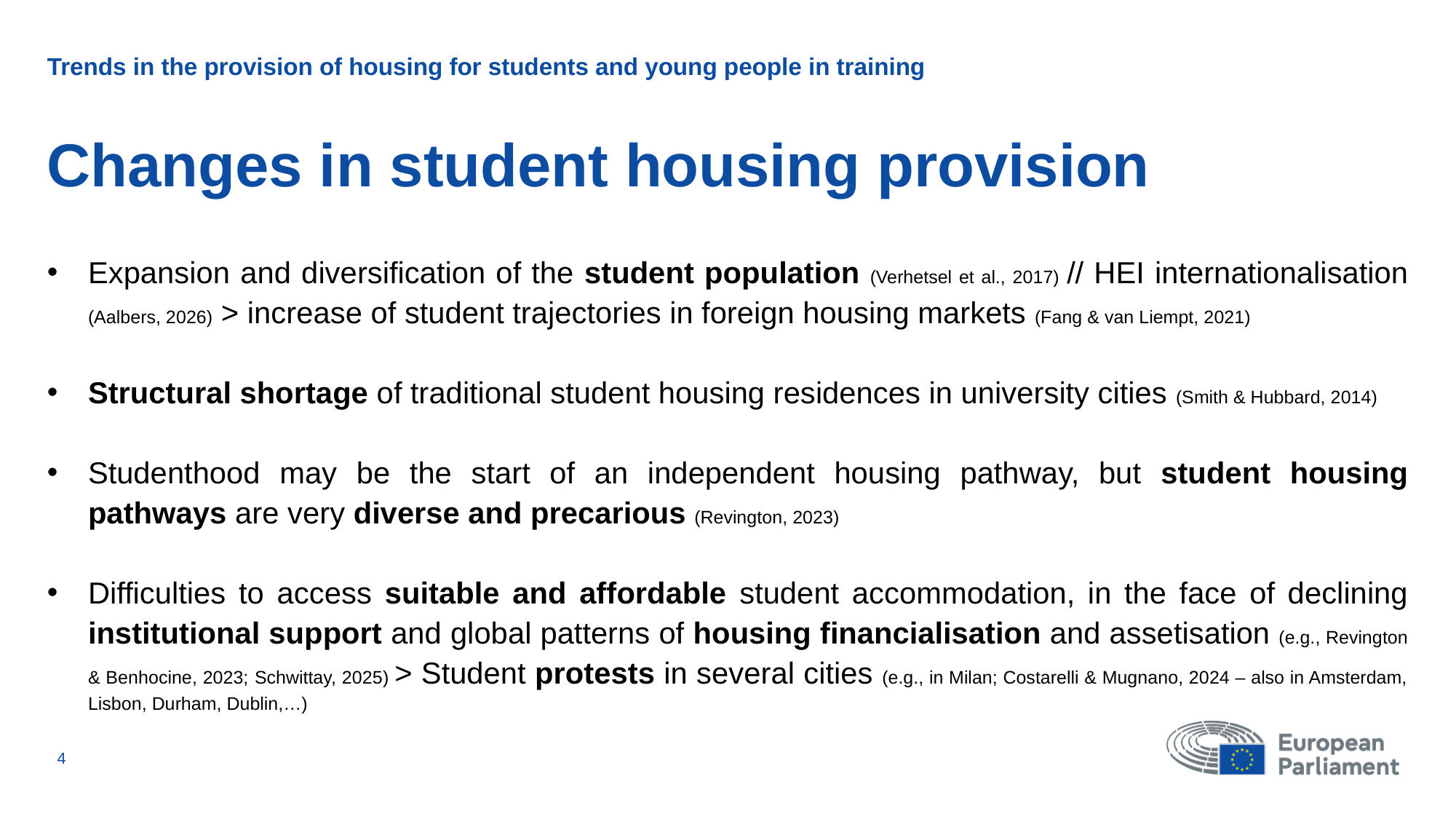

Trends in the provision of housing for students and young people in training

# Changes in student housing provision
Expansion and diversification of the student population (Verhetsel et al., 2017) // HEI internationalisation (Aalbers, 2026) > increase of student trajectories in foreign housing markets (Fang & van Liempt, 2021)

Structural shortage of traditional student housing residences in university cities (Smith & Hubbard, 2014)

Studenthood may be the start of an independent housing pathway, but student housing pathways are very diverse and precarious (Revington, 2023)

Difficulties to access suitable and affordable student accommodation, in the face of declining institutional support and global patterns of housing financialisation and assetisation (e.g., Revington & Benhocine, 2023; Schwittay, 2025) > Student protests in several cities (e.g., in Milan; Costarelli & Mugnano, 2024 – also in Amsterdam, Lisbon, Durham, Dublin,…)